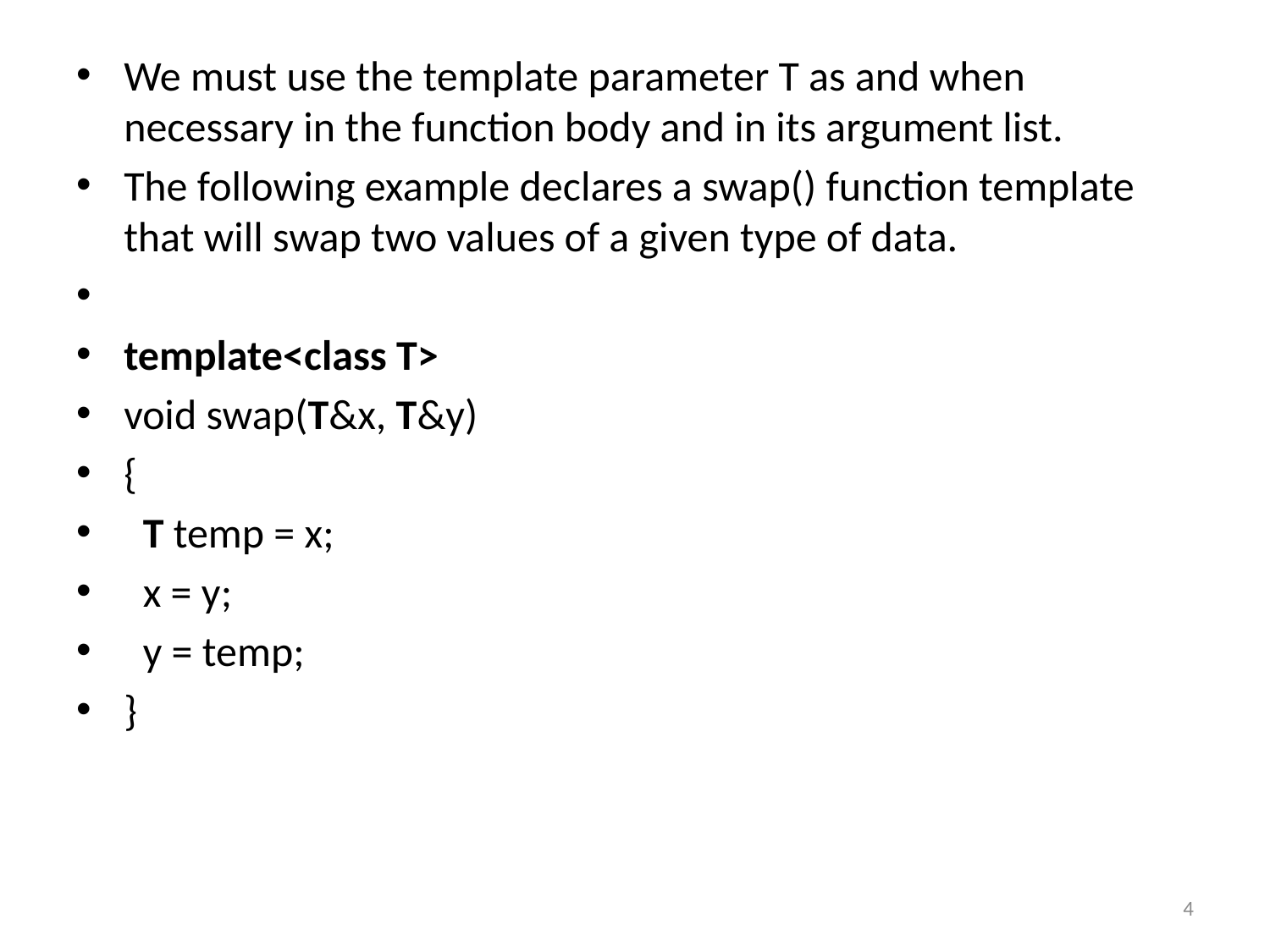

We must use the template parameter T as and when necessary in the function body and in its argument list.
The following example declares a swap() function template that will swap two values of a given type of data.

template<class T>
void swap(T&x, T&y)
{
  T temp = x;
  x = y;
  y = temp;
}

4